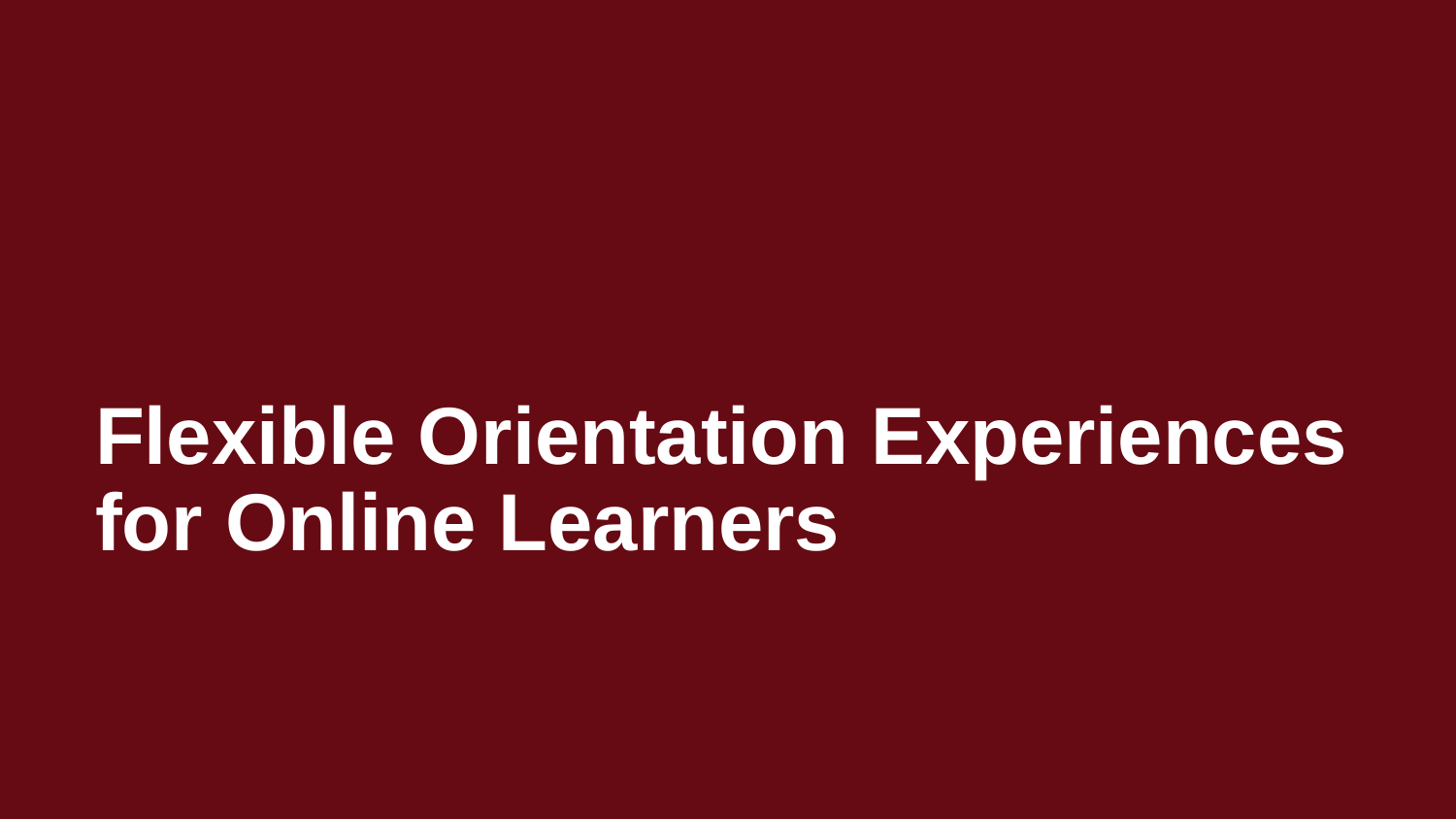

# Flexible Orientation Experiences for Online Learners